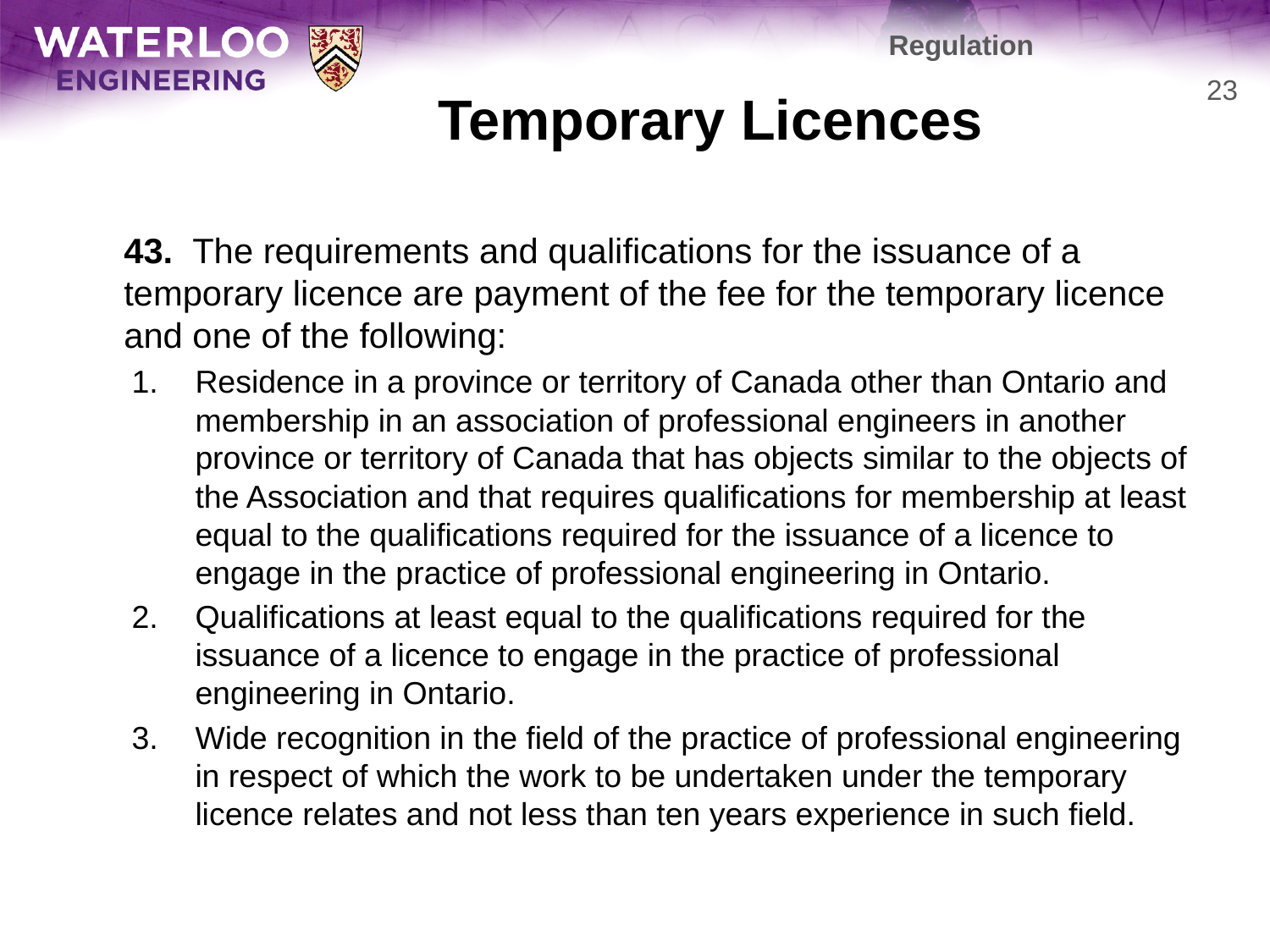

Regulation
# Temporary Licences
23
	43.  The requirements and qualifications for the issuance of a temporary licence are payment of the fee for the temporary licence and one of the following:
Residence in a province or territory of Canada other than Ontario and membership in an association of professional engineers in another province or territory of Canada that has objects similar to the objects of the Association and that requires qualifications for membership at least equal to the qualifications required for the issuance of a licence to engage in the practice of professional engineering in Ontario.
Qualifications at least equal to the qualifications required for the issuance of a licence to engage in the practice of professional engineering in Ontario.
Wide recognition in the field of the practice of professional engineering in respect of which the work to be undertaken under the temporary licence relates and not less than ten years experience in such field.